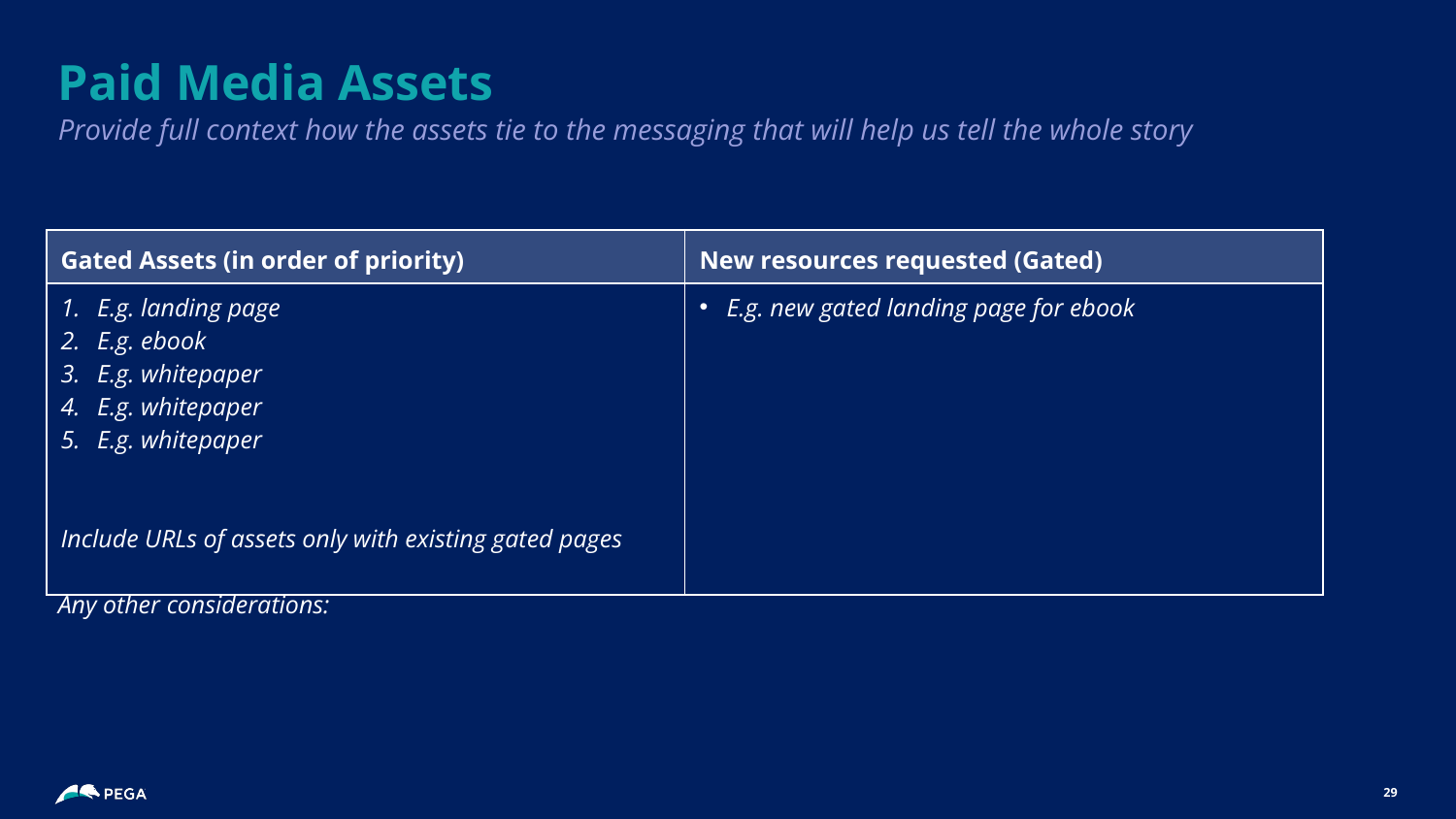

# Paid Media Assets
Provide full context how the assets tie to the messaging that will help us tell the whole story
| Gated Assets (in order of priority) | New resources requested (Gated) |
| --- | --- |
| E.g. landing page E.g. ebook E.g. whitepaper E.g. whitepaper E.g. whitepaper Include URLs of assets only with existing gated pages | E.g. new gated landing page for ebook |
Any other considerations:
29